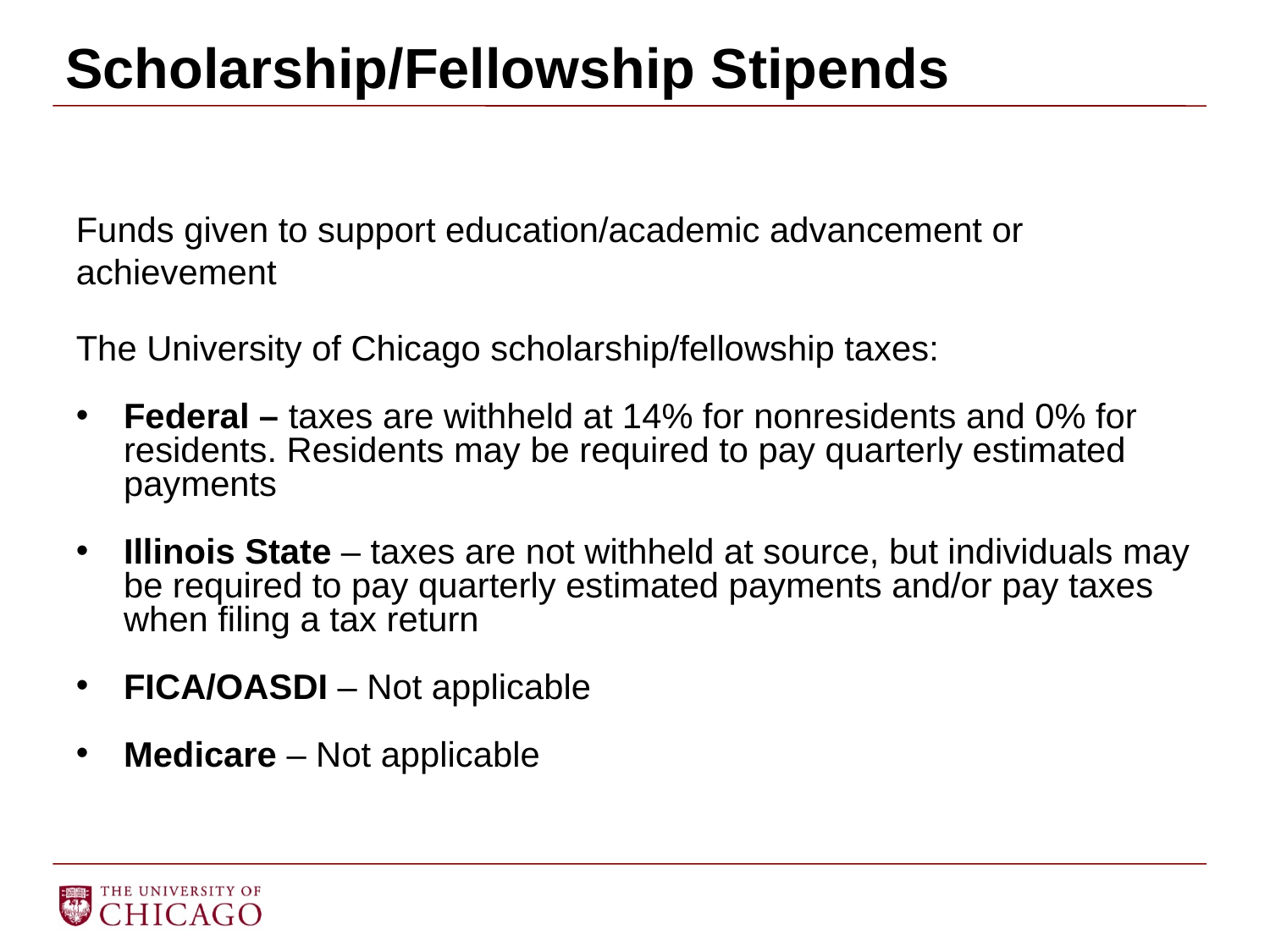

# Scholarship/Fellowship Stipends
Funds given to support education/academic advancement or achievement

The University of Chicago scholarship/fellowship taxes:

Federal – taxes are withheld at 14% for nonresidents and 0% for residents. Residents may be required to pay quarterly estimated payments

Illinois State – taxes are not withheld at source, but individuals may be required to pay quarterly estimated payments and/or pay taxes when filing a tax return

FICA/OASDI – Not applicable

Medicare – Not applicable